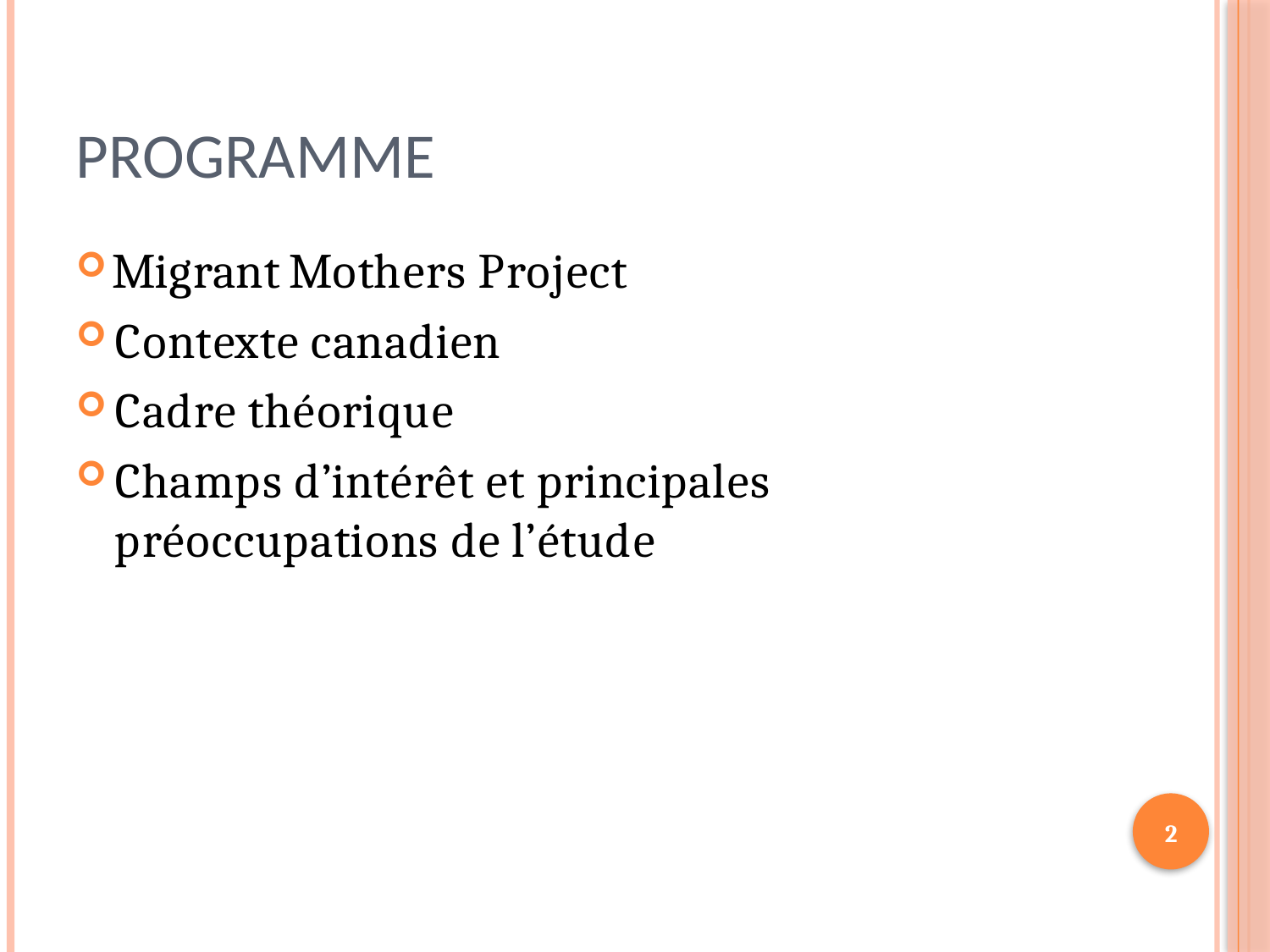

# Programme
Migrant Mothers Project
Contexte canadien
Cadre théorique
Champs d’intérêt et principales préoccupations de l’étude
2